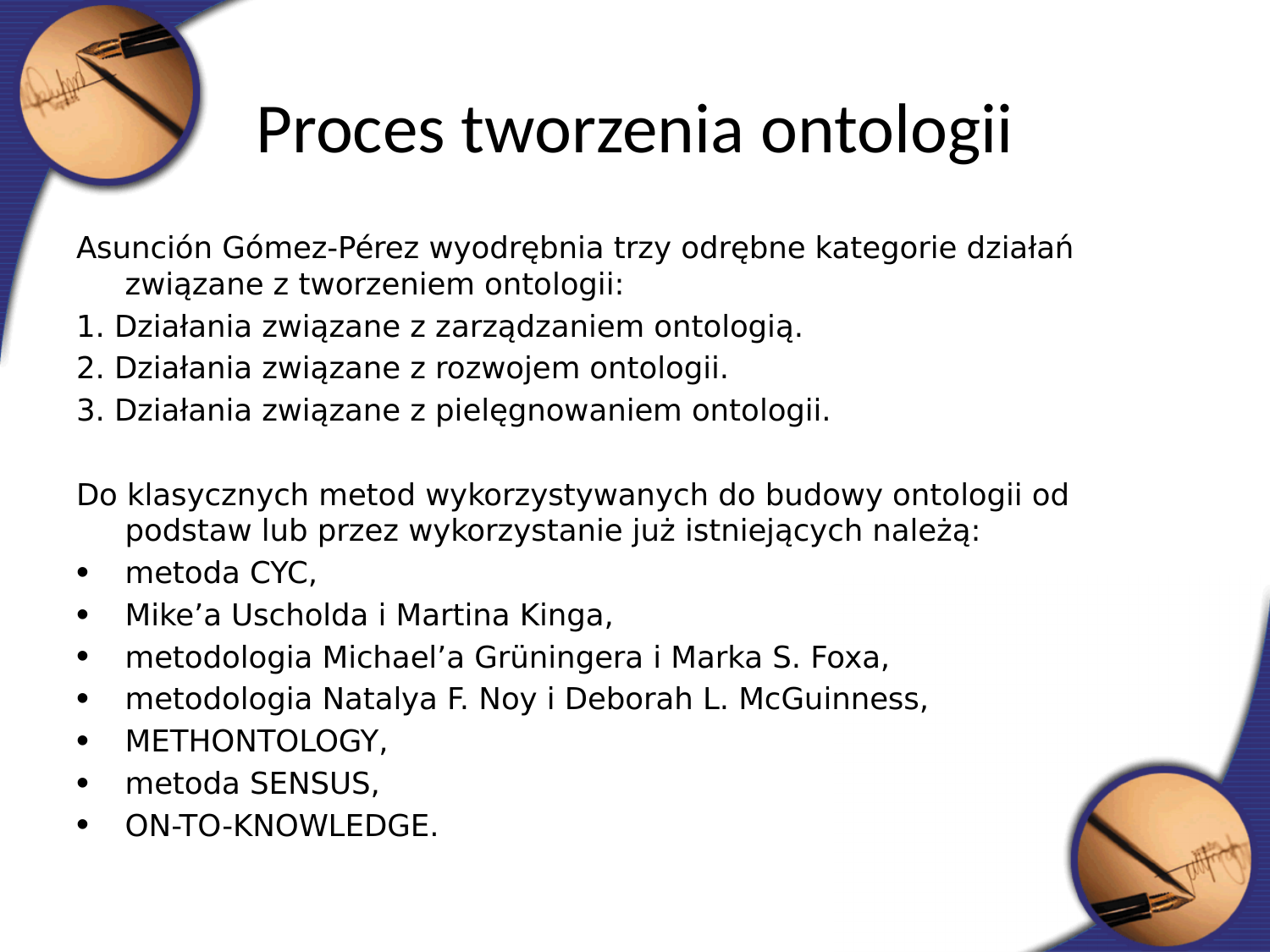

Proces tworzenia ontologii
Asunción Gómez-Pérez wyodrębnia trzy odrębne kategorie działań związane z tworzeniem ontologii:
1. Działania związane z zarządzaniem ontologią.
2. Działania związane z rozwojem ontologii.
3. Działania związane z pielęgnowaniem ontologii.

Do klasycznych metod wykorzystywanych do budowy ontologii od podstaw lub przez wykorzystanie już istniejących należą:
metoda CYC,
Mike’a Uscholda i Martina Kinga,
metodologia Michael’a Grüningera i Marka S. Foxa,
metodologia Natalya F. Noy i Deborah L. McGuinness,
METHONTOLOGY,
metoda SENSUS,
ON-TO-KNOWLEDGE.